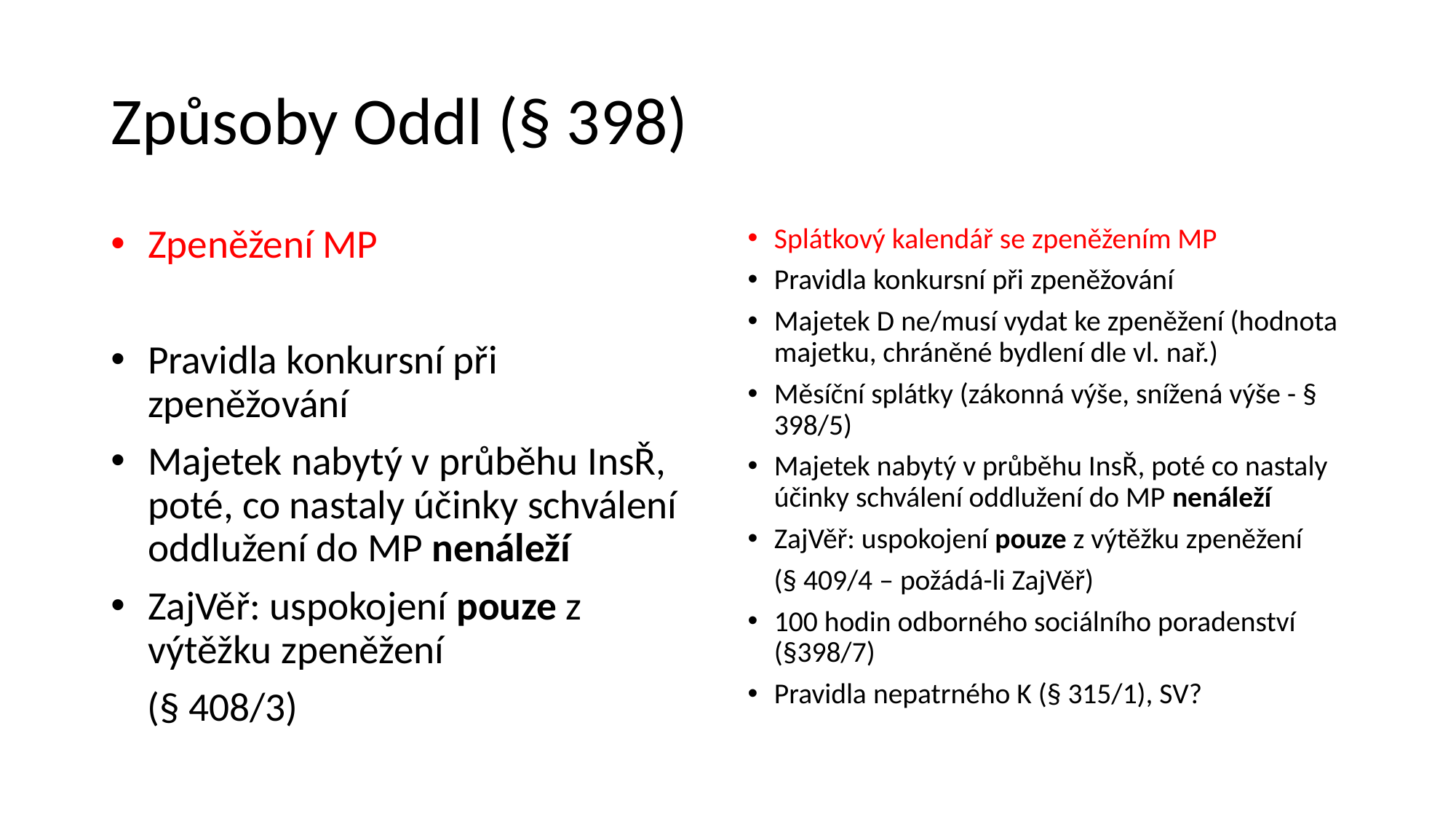

# Způsoby Oddl (§ 398)
Zpeněžení MP

Pravidla konkursní při zpeněžování
Majetek nabytý v průběhu InsŘ, poté, co nastaly účinky schválení oddlužení do MP nenáleží
ZajVěř: uspokojení pouze z výtěžku zpeněžení
    (§ 408/3)
Splátkový kalendář se zpeněžením MP
Pravidla konkursní při zpeněžování
Majetek D ne/musí vydat ke zpeněžení (hodnota majetku, chráněné bydlení dle vl. nař.)
Měsíční splátky (zákonná výše, snížená výše - § 398/5)
Majetek nabytý v průběhu InsŘ, poté co nastaly účinky schválení oddlužení do MP nenáleží
ZajVěř: uspokojení pouze z výtěžku zpeněžení
    (§ 409/4 – požádá-li ZajVěř)
100 hodin odborného sociálního poradenství (§398/7)
Pravidla nepatrného K (§ 315/1), SV?